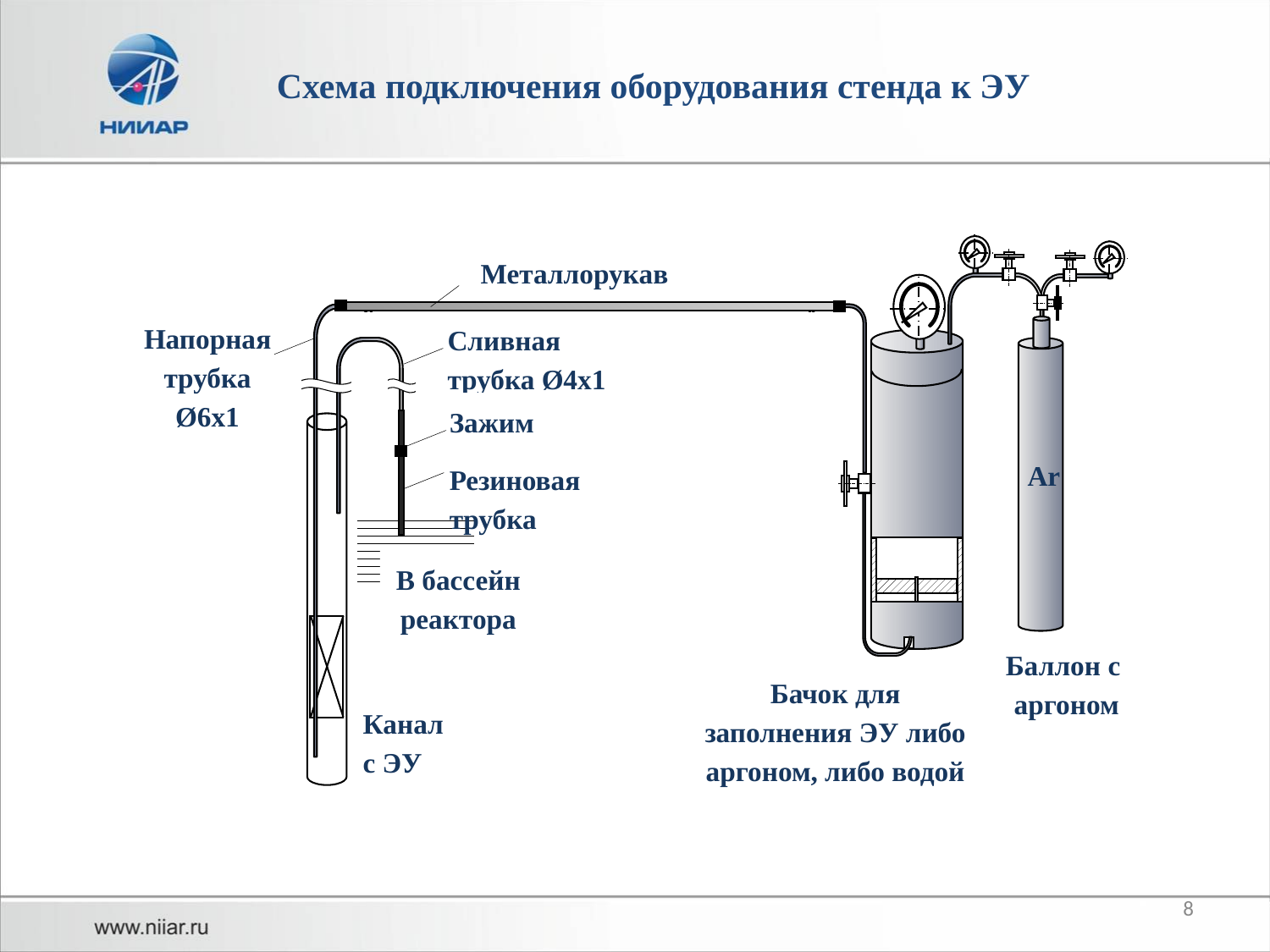

Схема подключения оборудования стенда к ЭУ

Металлорукав
Напорная
трубка Ø6х1
Сливная трубка Ø4х1
Зажим
Ar
Резиновая трубка
В бассейн
реактора
Баллон c
аргоном
Бачок для заполнения ЭУ либо аргоном, либо водой
Канал
с ЭУ

8